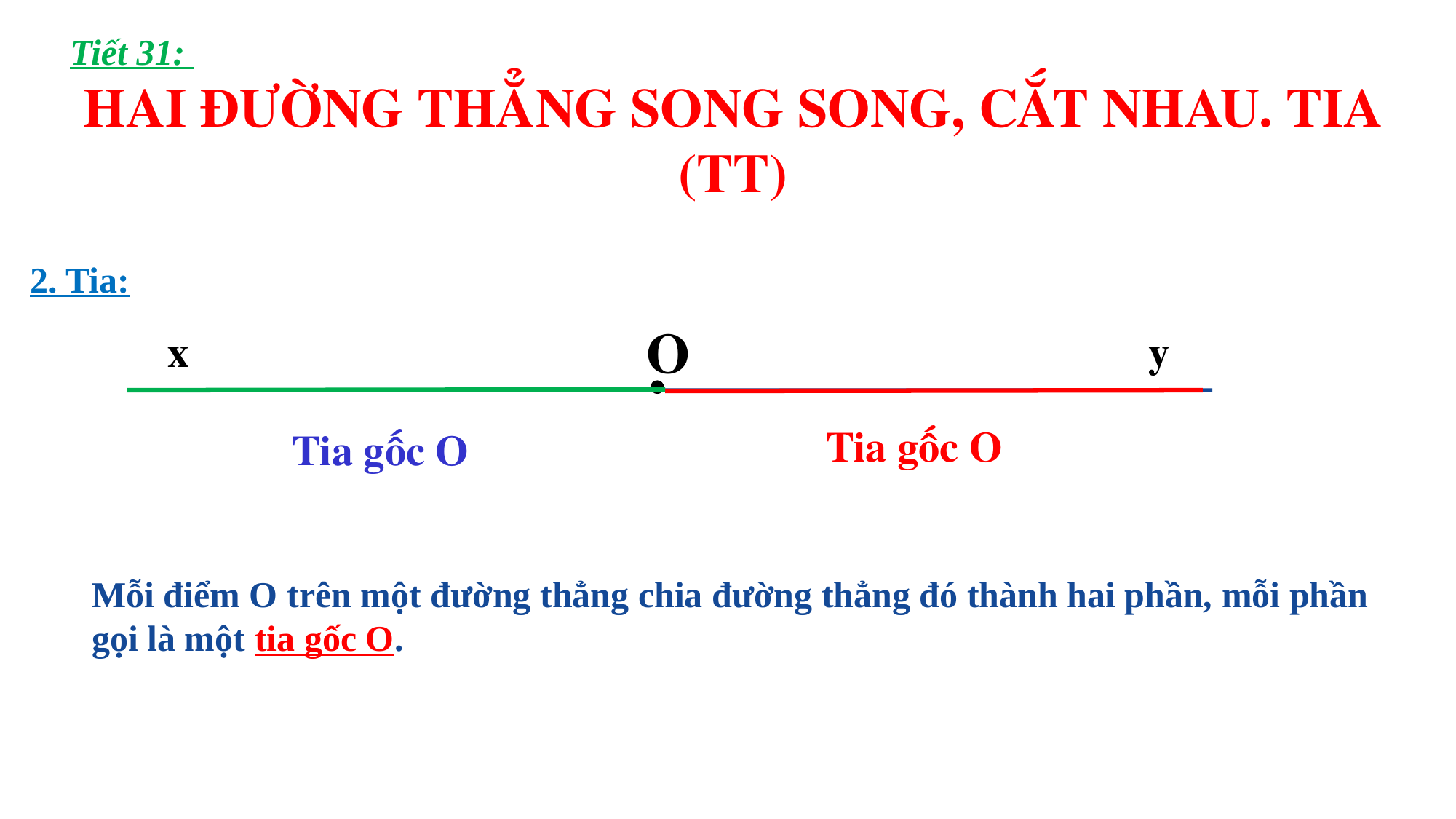

Tiết 31:
HAI ĐƯỜNG THẲNG SONG SONG, CẮT NHAU. TIA (TT)
2. Tia:
O
x
y
•

Tia gốc O
Tia gốc O
Mỗi điểm O trên một đường thẳng chia đường thẳng đó thành hai phần, mỗi phần gọi là một tia gốc O.